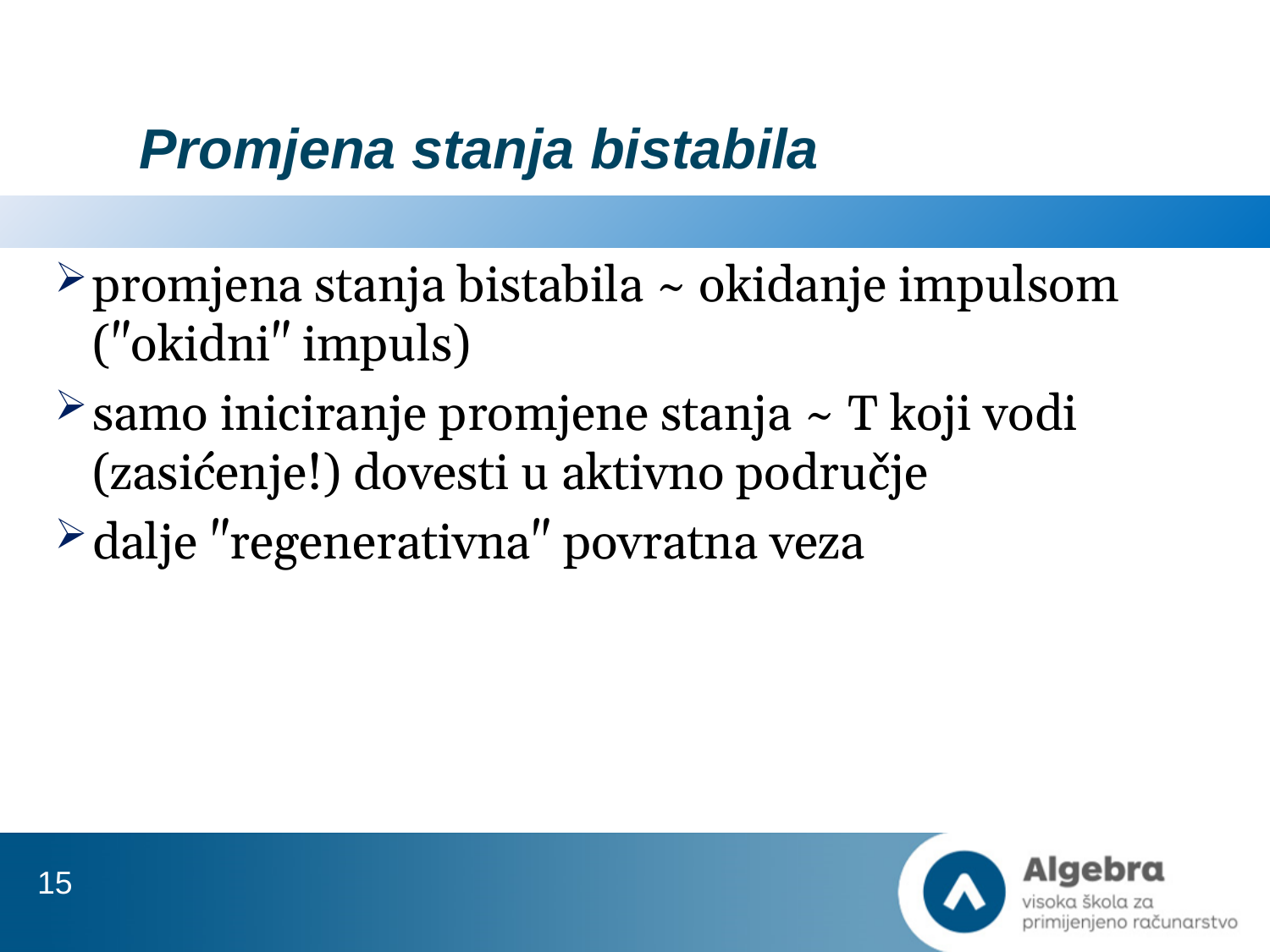

# Promjena stanja bistabila
promjena stanja bistabila ~ okidanje impulsom ("okidni" impuls)
samo iniciranje promjene stanja ~ T koji vodi (zasićenje!) dovesti u aktivno područje
dalje "regenerativna" povratna veza

15